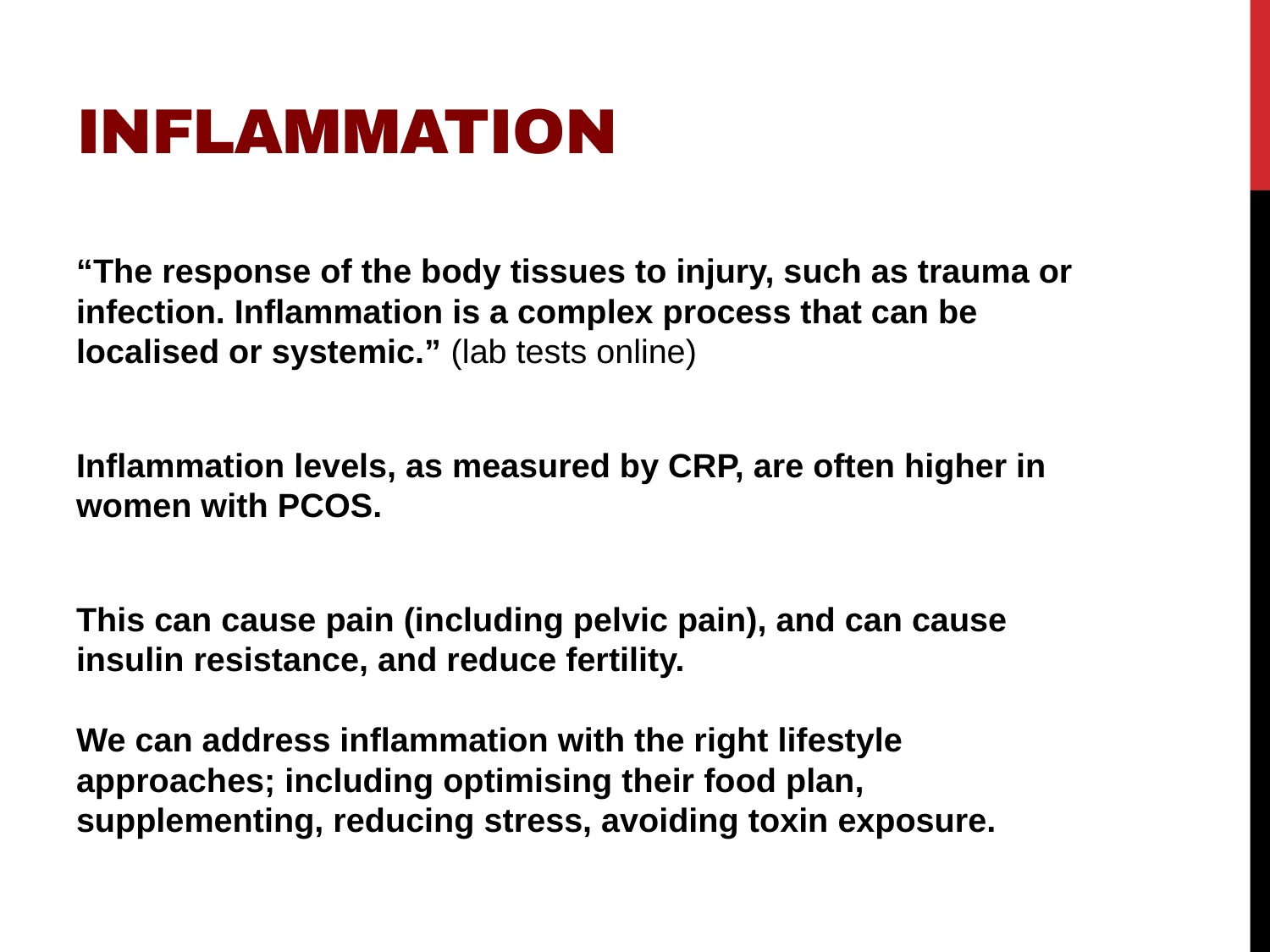

# Inflammation
“The response of the body tissues to injury, such as trauma or infection. Inflammation is a complex process that can be localised or systemic.” (lab tests online)

Inflammation levels, as measured by CRP, are often higher in women with PCOS.

This can cause pain (including pelvic pain), and can cause insulin resistance, and reduce fertility.
We can address inflammation with the right lifestyle approaches; including optimising their food plan, supplementing, reducing stress, avoiding toxin exposure.